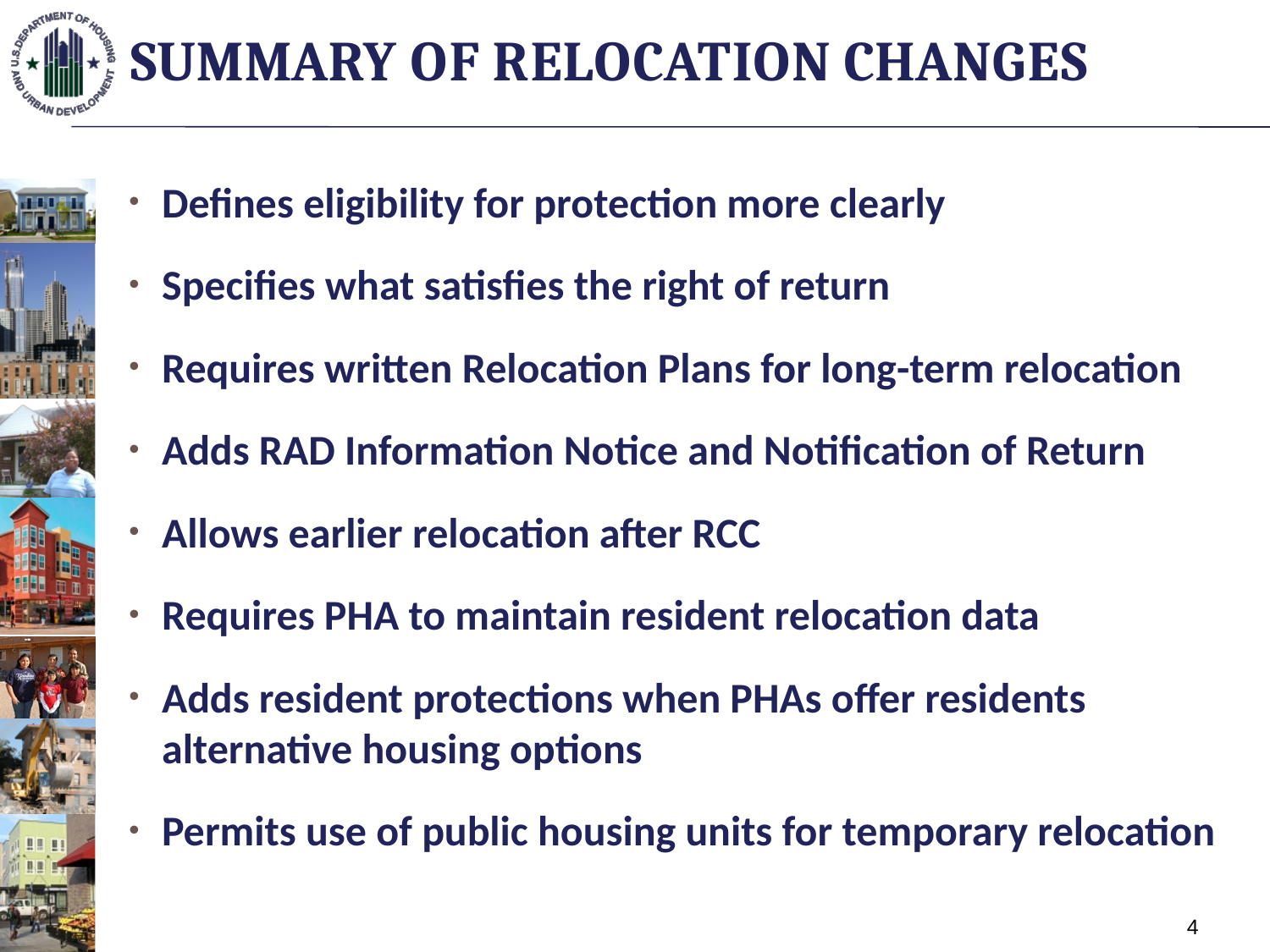

# Summary of Relocation Changes
Defines eligibility for protection more clearly
Specifies what satisfies the right of return
Requires written Relocation Plans for long-term relocation
Adds RAD Information Notice and Notification of Return
Allows earlier relocation after RCC
Requires PHA to maintain resident relocation data
Adds resident protections when PHAs offer residents alternative housing options
Permits use of public housing units for temporary relocation
4